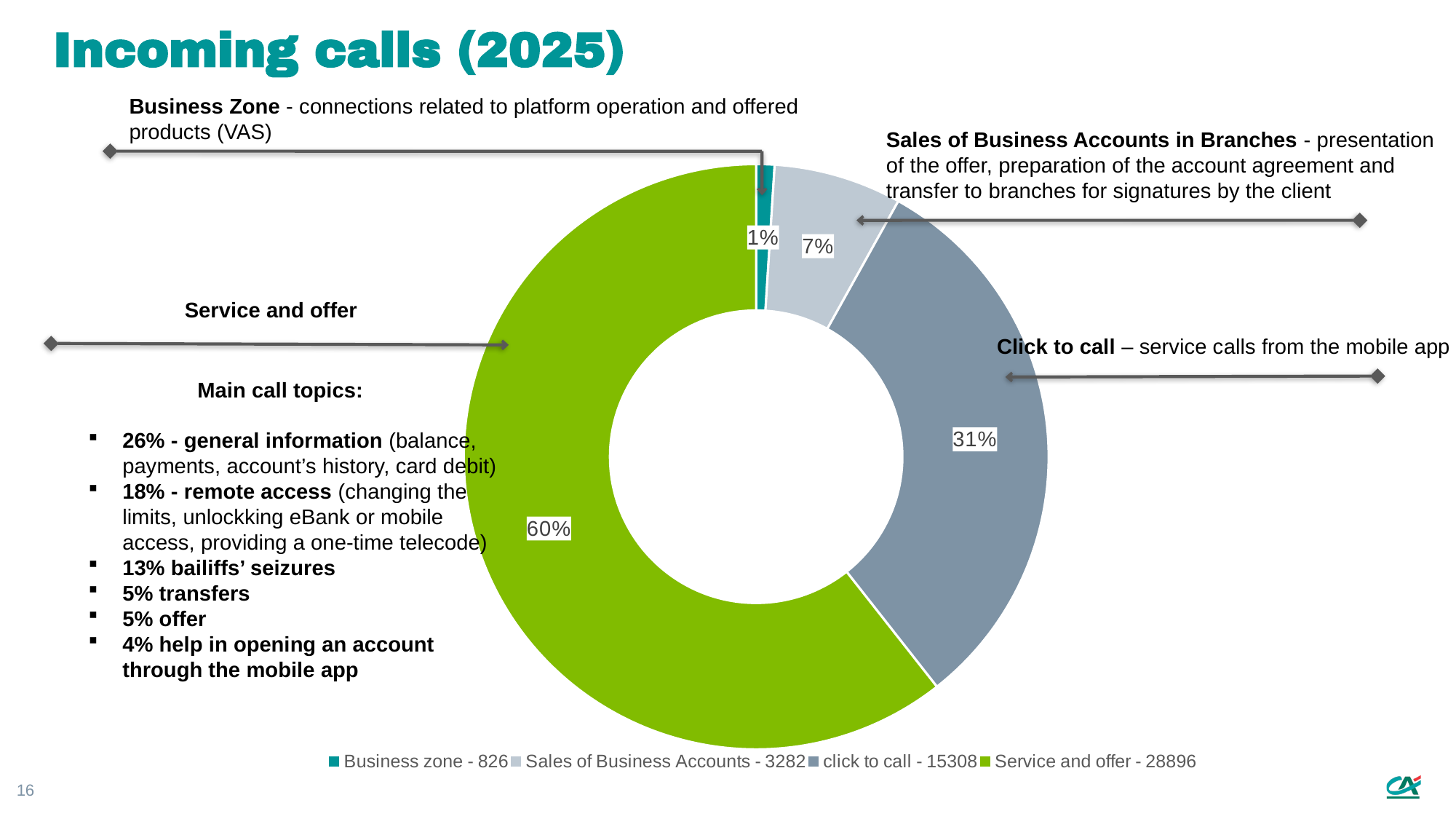

# Incoming calls (2025)
Business Zone - connections related to platform operation and offered products (VAS)
Sales of Business Accounts in Branches - presentation of the offer, preparation of the account agreement and transfer to branches for signatures by the client

### Chart

| Category | Sprzedaż |
|---|---|
| Business zone - 826 | 0.01 |
| Sales of Business Accounts - 3282 | 0.07 |
| click to call - 15308 | 0.31 |
| Service and offer - 28896 | 0.6 |

Service and offer
Click to call – service calls from the mobile app

	Main call topics:

26% - general information (balance, payments, account’s history, card debit)
18% - remote access (changing the limits, unlockking eBank or mobile access, providing a one-time telecode)
13% bailiffs’ seizures
5% transfers
5% offer
4% help in opening an account through the mobile app

16